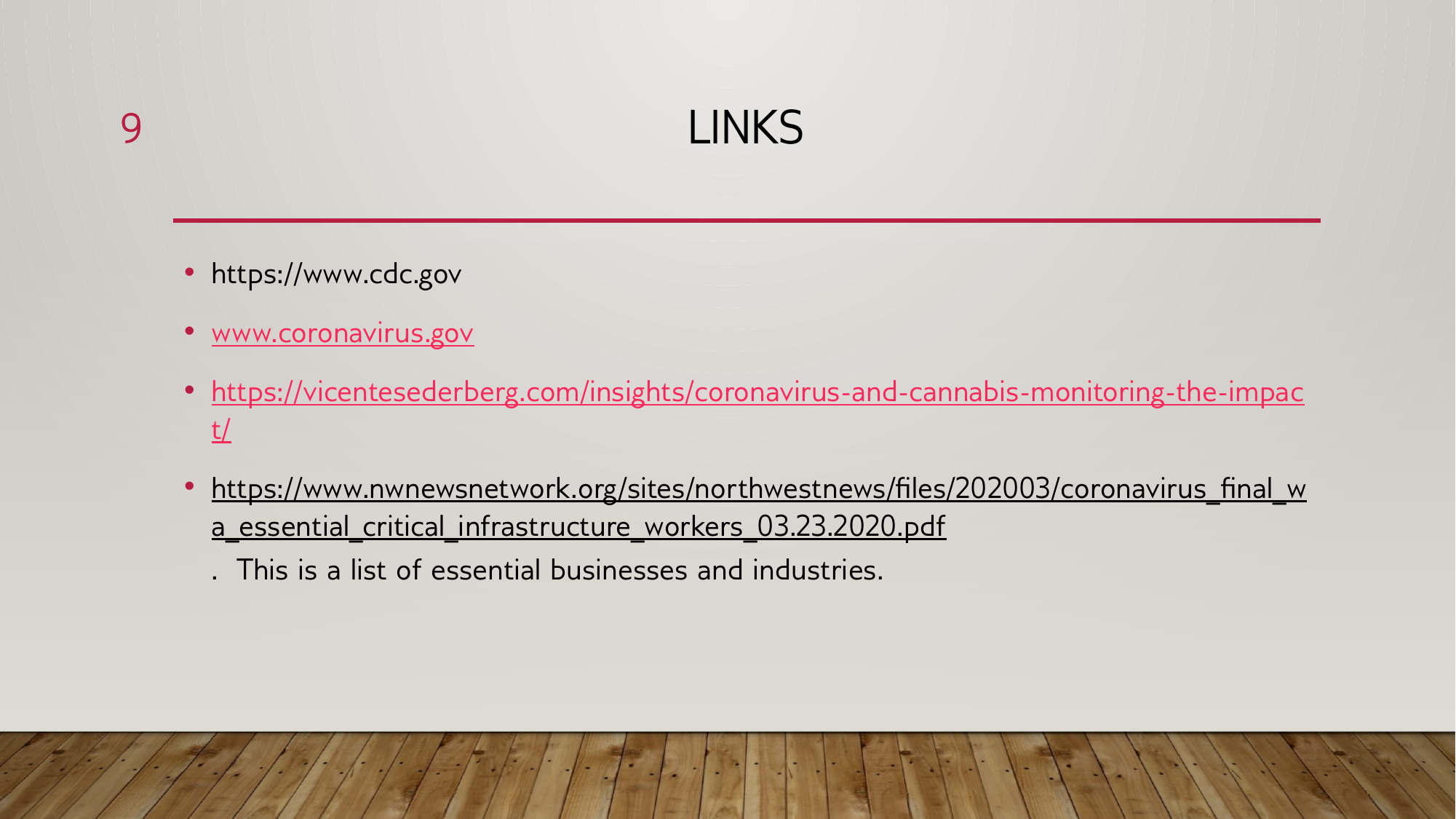

9
# lINKS
https://www.cdc.gov
www.coronavirus.gov
https://vicentesederberg.com/insights/coronavirus-and-cannabis-monitoring-the-impact/
https://www.nwnewsnetwork.org/sites/northwestnews/files/202003/coronavirus_final_wa_essential_critical_infrastructure_workers_03.23.2020.pdf.  This is a list of essential businesses and industries.